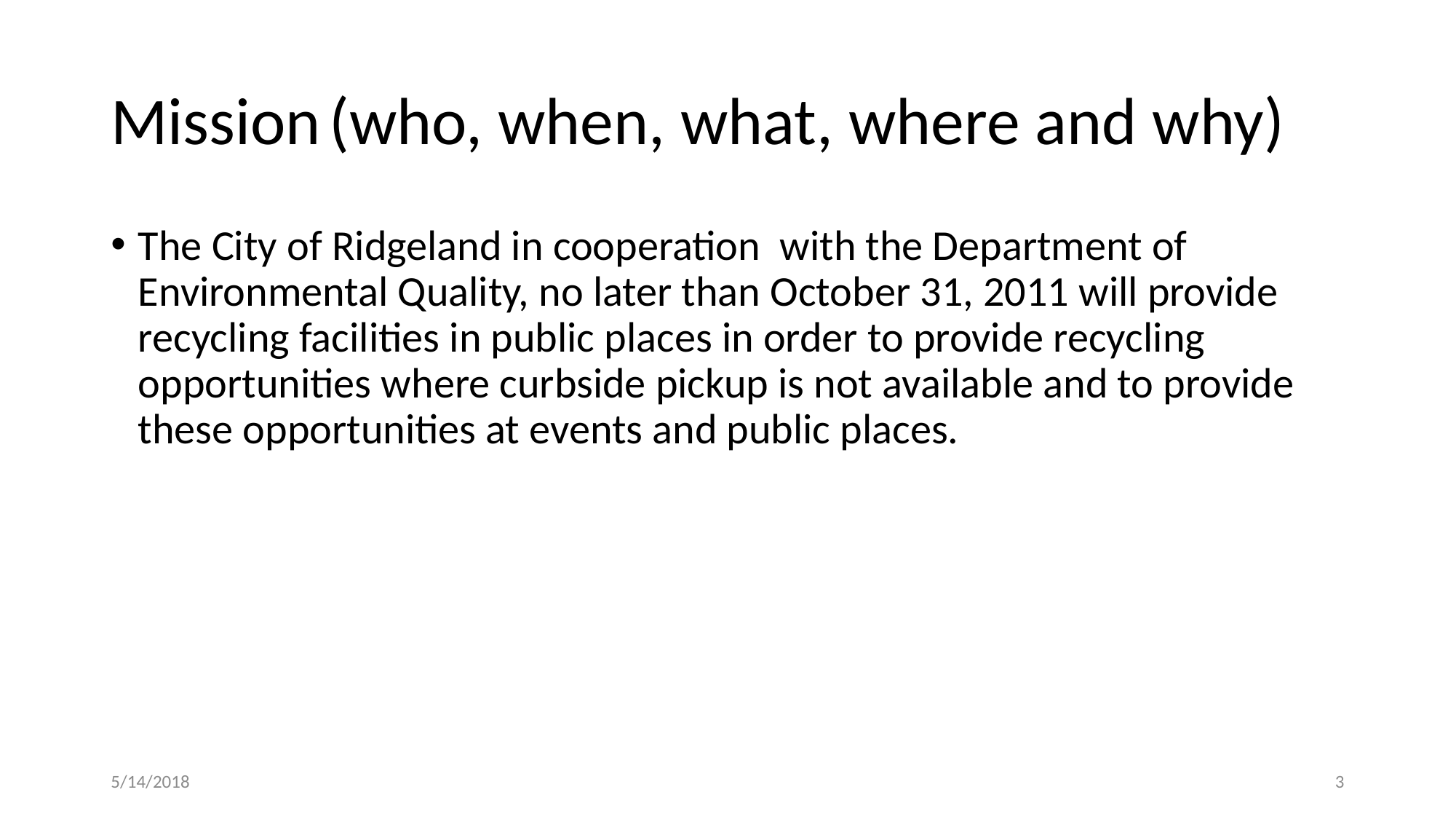

# Mission	(who, when, what, where and why)
The City of Ridgeland in cooperation  with the Department of Environmental Quality, no later than October 31, 2011 will provide recycling facilities in public places in order to provide recycling opportunities where curbside pickup is not available and to provide these opportunities at events and public places.
5/14/2018
3